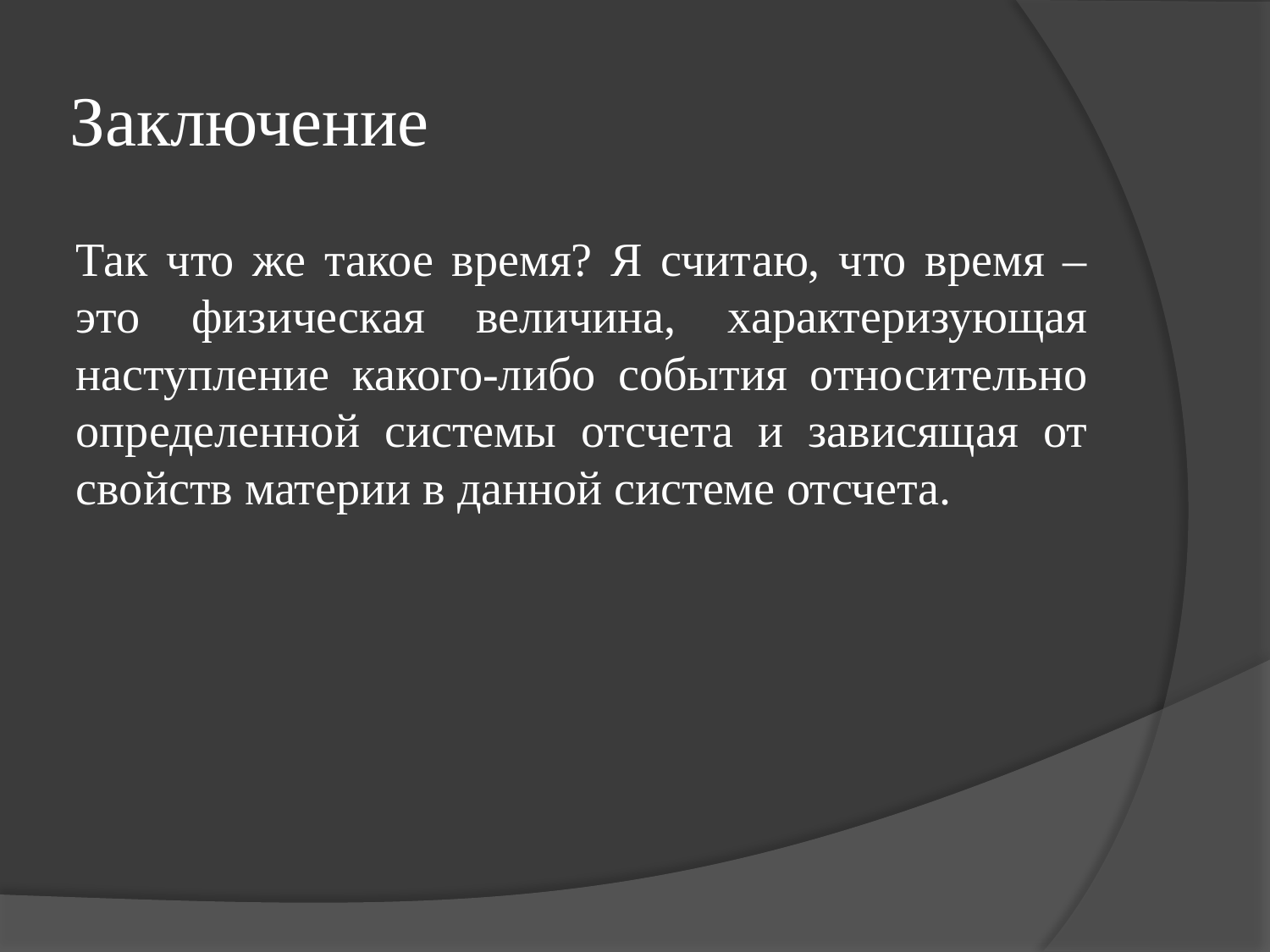

# Заключение
Так что же такое время? Я считаю, что время – это физическая величина, характеризующая наступление какого-либо события относительно определенной системы отсчета и зависящая от свойств материи в данной системе отсчета.